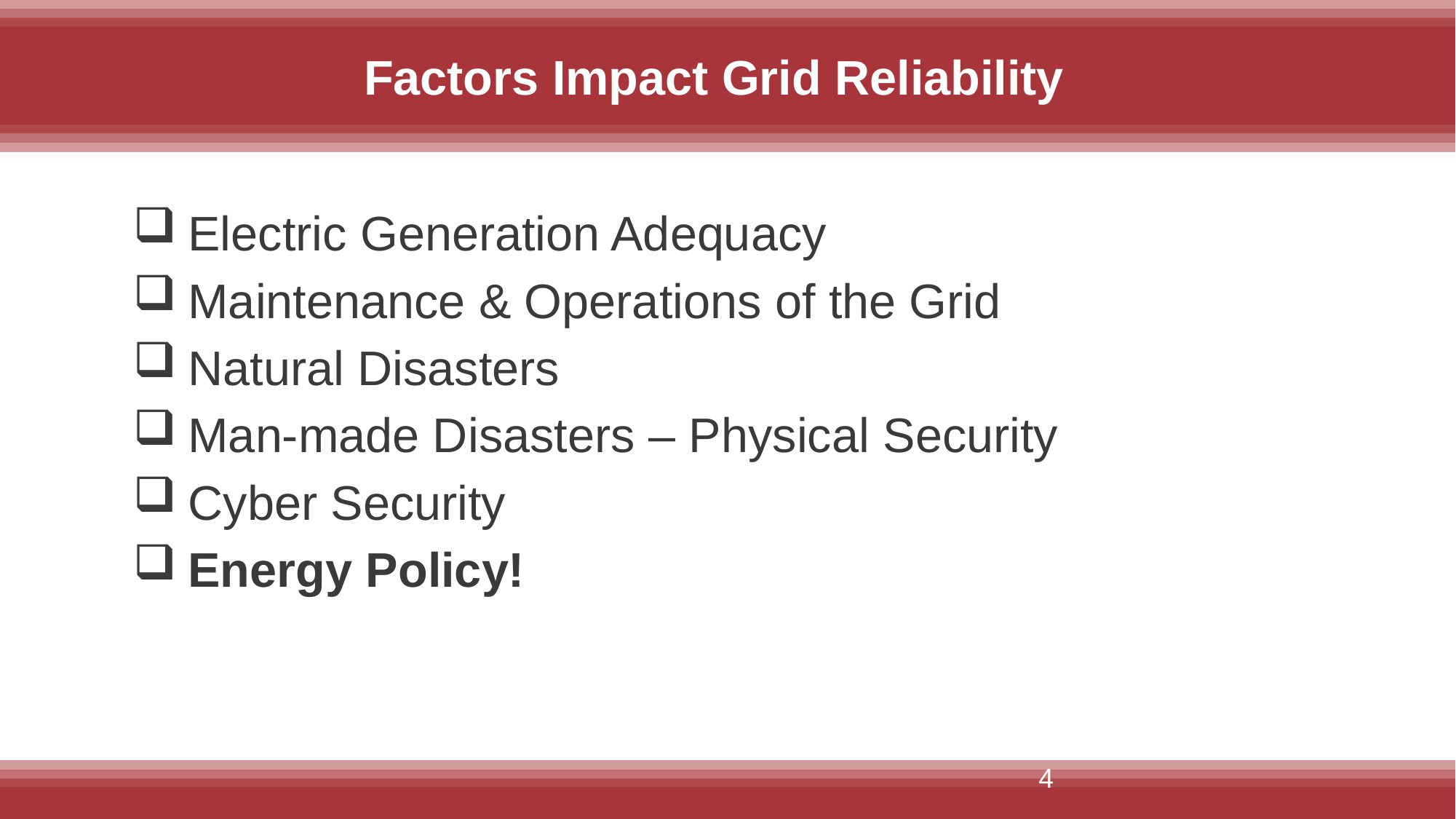

Factors Impact Grid Reliability
Electric Generation Adequacy
Maintenance & Operations of the Grid
Natural Disasters
Man-made Disasters – Physical Security
Cyber Security
Energy Policy!
4